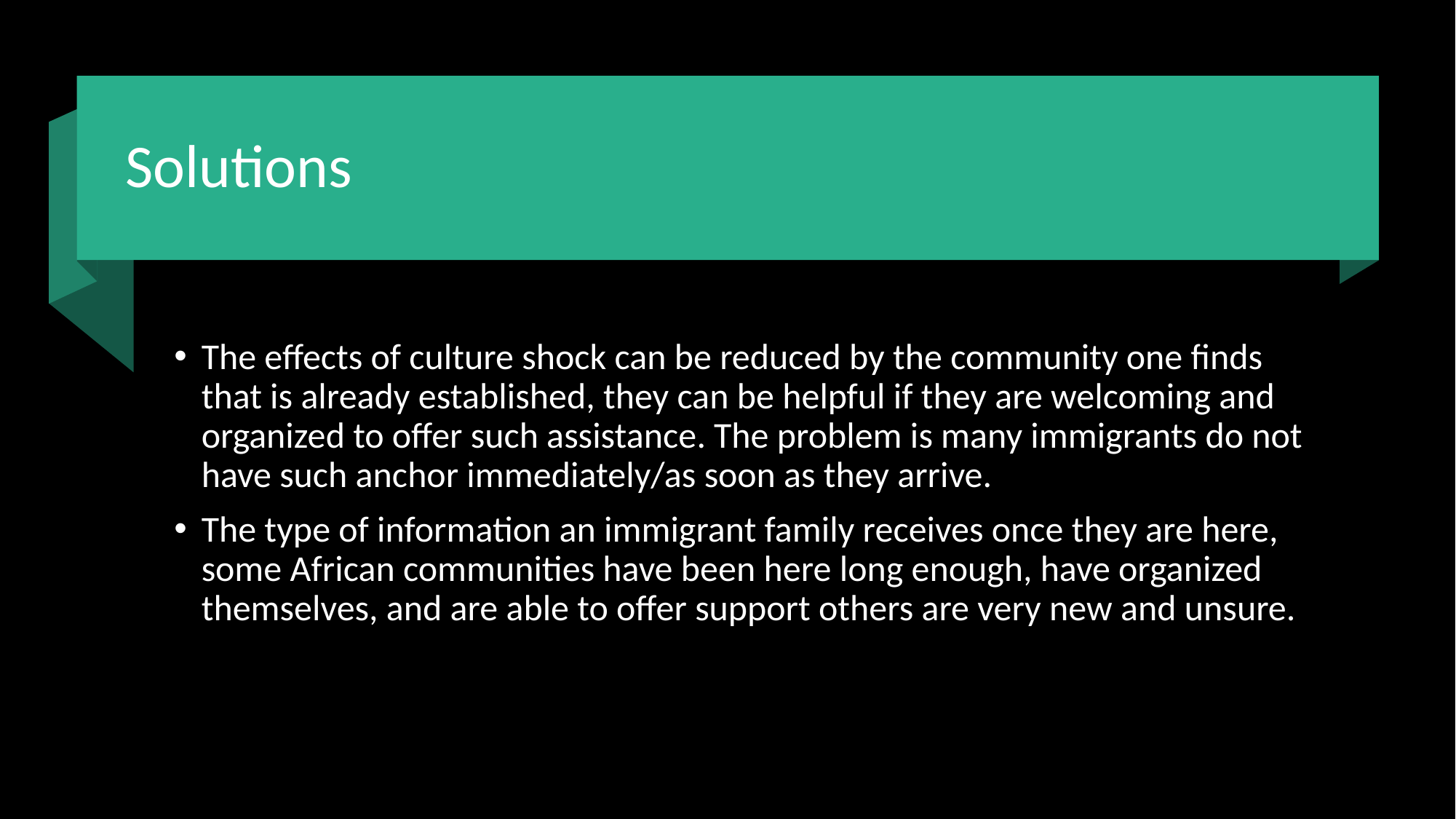

# Solutions

The effects of culture shock can be reduced by the community one finds that is already established, they can be helpful if they are welcoming and organized to offer such assistance. The problem is many immigrants do not have such anchor immediately/as soon as they arrive.
The type of information an immigrant family receives once they are here, some African communities have been here long enough, have organized themselves, and are able to offer support others are very new and unsure.